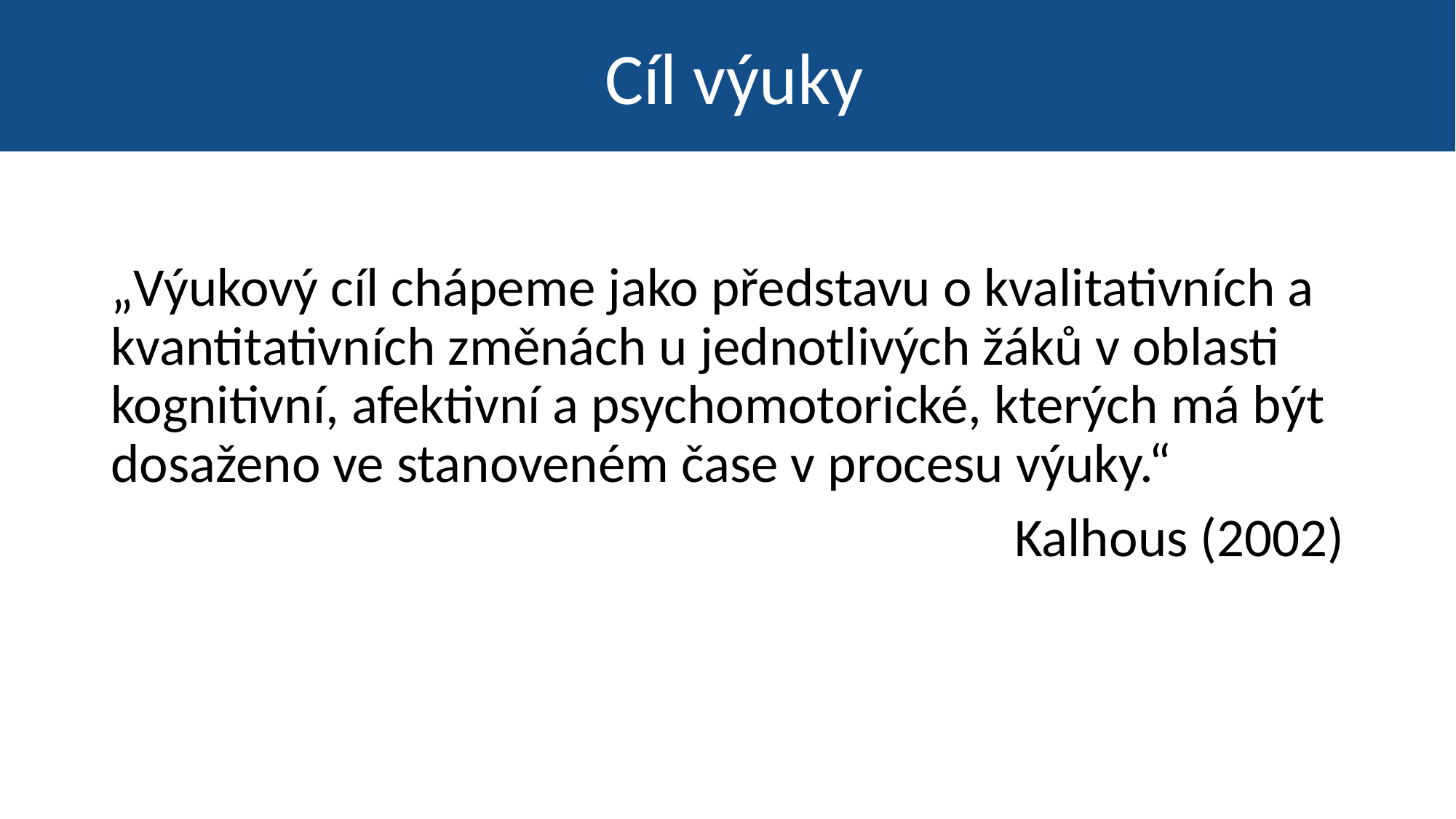

Cíl výuky

„Výukový cíl chápeme jako představu o kvalitativních a kvantitativních změnách u jednotlivých žáků v oblasti kognitivní, afektivní a psychomotorické, kterých má být dosaženo ve stanoveném čase v procesu výuky.“
Kalhous (2002)